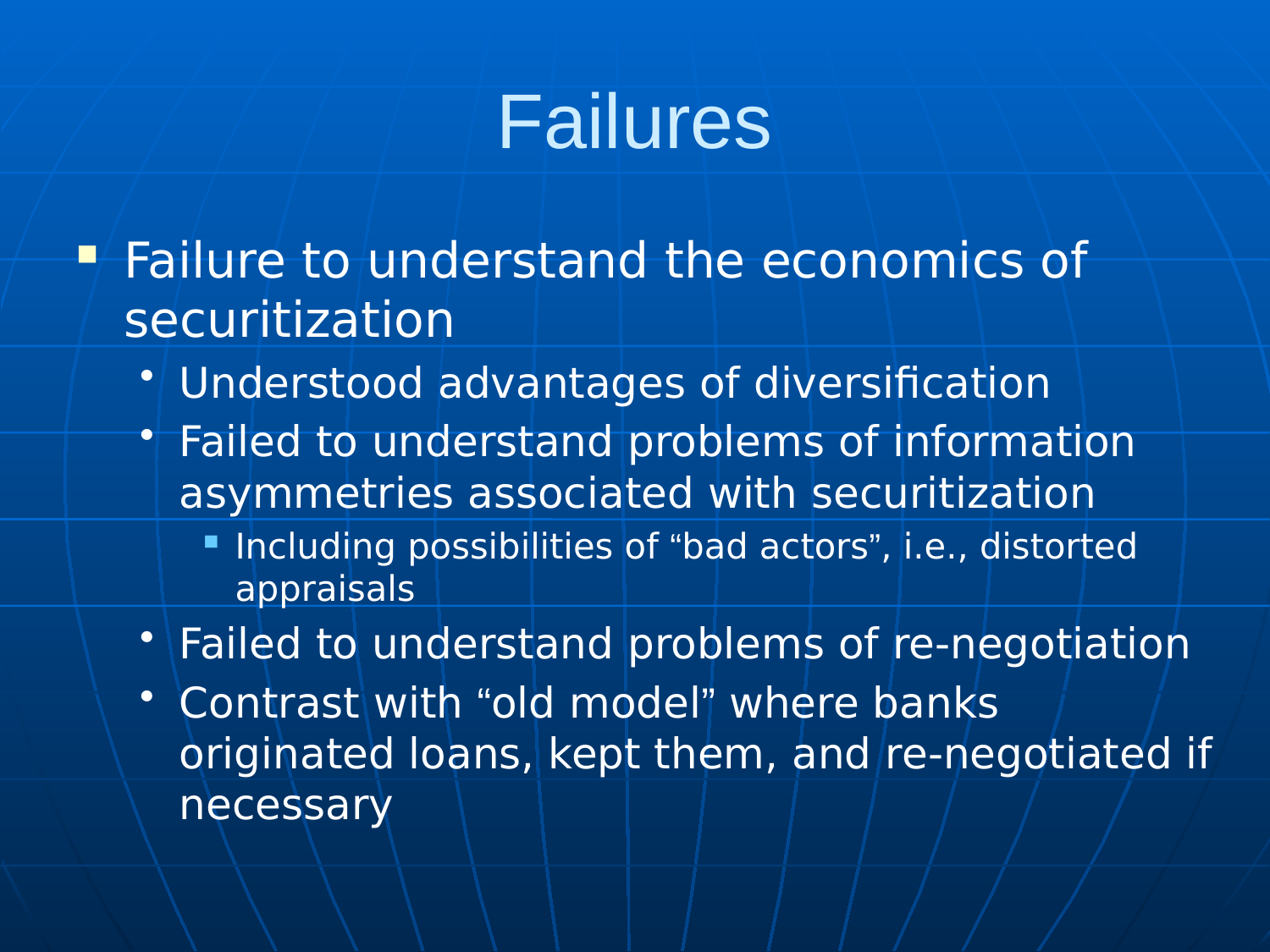

# Failures
Failure to understand the economics of securitization
Understood advantages of diversification
Failed to understand problems of information asymmetries associated with securitization
Including possibilities of “bad actors”, i.e., distorted appraisals
Failed to understand problems of re-negotiation
Contrast with “old model” where banks originated loans, kept them, and re-negotiated if necessary